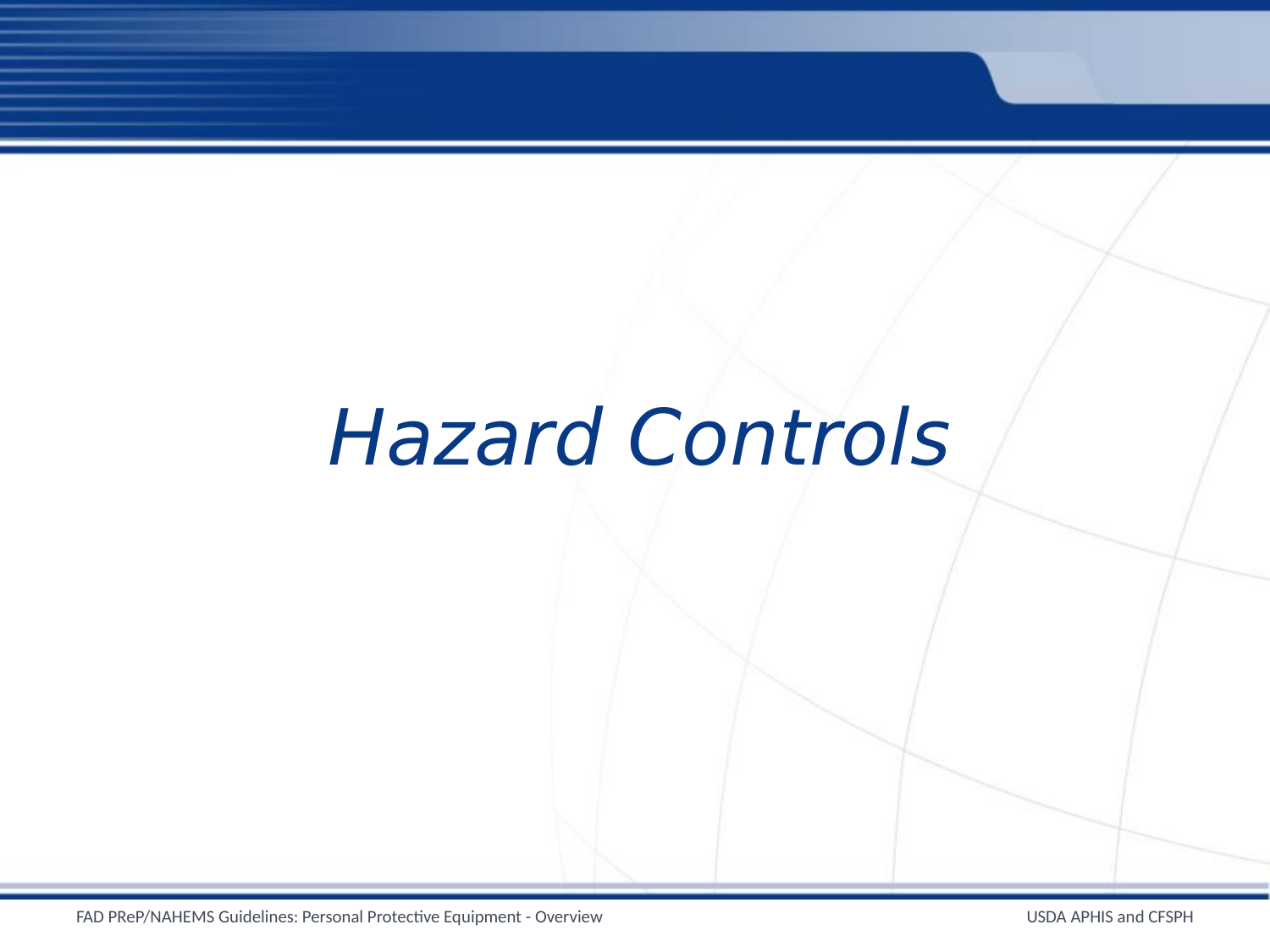

# Hazard Controls
FAD PReP/NAHEMS Guidelines: Personal Protective Equipment - Overview
USDA APHIS and CFSPH